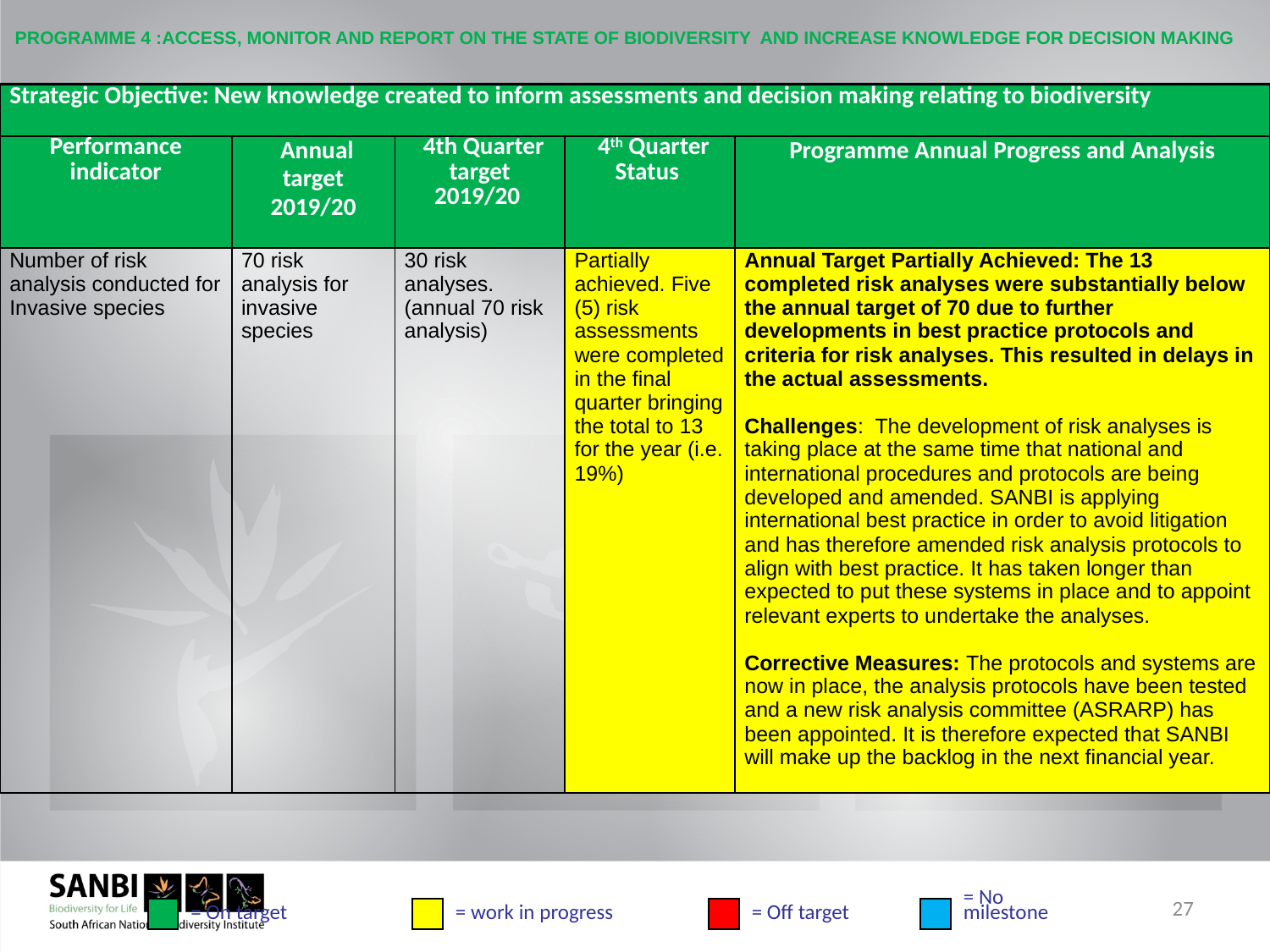

# PROGRAMME 4 :ACCESS, MONITOR AND REPORT ON THE STATE OF BIODIVERSITY  AND INCREASE KNOWLEDGE FOR DECISION MAKING

| Strategic Objective: New knowledge created to inform assessments and decision making relating to biodiversity |  |  |  |  |
| --- | --- | --- | --- | --- |
| Performance indicator | Annual target 2019/20 | 4th Quarter target 2019/20 | 4th Quarter Status | Programme Annual Progress and Analysis |
| Number of risk analysis conducted for Invasive species | 70 risk analysis for invasive species | 30 risk analyses. (annual 70 risk analysis) | Partially achieved. Five (5) risk assessments were completed in the final quarter bringing the total to 13 for the year (i.e. 19%) | Annual Target Partially Achieved: The 13 completed risk analyses were substantially below the annual target of 70 due to further developments in best practice protocols and criteria for risk analyses. This resulted in delays in the actual assessments. Challenges: The development of risk analyses is taking place at the same time that national and international procedures and protocols are being developed and amended. SANBI is applying international best practice in order to avoid litigation and has therefore amended risk analysis protocols to align with best practice. It has taken longer than expected to put these systems in place and to appoint relevant experts to undertake the analyses. Corrective Measures: The protocols and systems are now in place, the analysis protocols have been tested and a new risk analysis committee (ASRARP) has been appointed. It is therefore expected that SANBI will make up the backlog in the next financial year. |
27
= On target
= work in progress
= Off target

= No
milestone